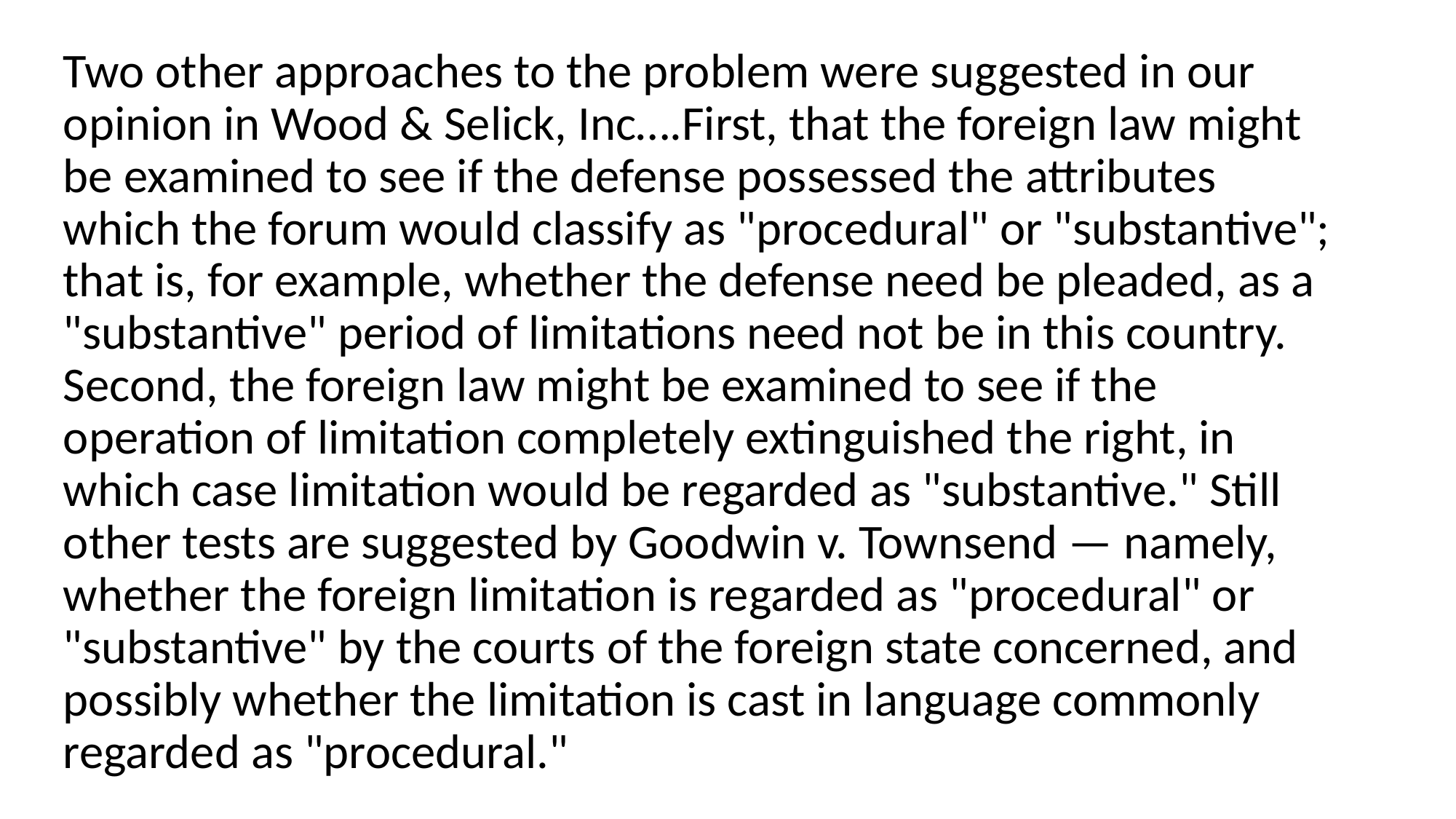

# Two other approaches to the problem were suggested in our opinion in Wood & Selick, Inc….First, that the foreign law might be examined to see if the defense possessed the attributes which the forum would classify as "procedural" or "substantive"; that is, for example, whether the defense need be pleaded, as a "substantive" period of limitations need not be in this country. Second, the foreign law might be examined to see if the operation of limitation completely extinguished the right, in which case limitation would be regarded as "substantive." Still other tests are suggested by Goodwin v. Townsend — namely, whether the foreign limitation is regarded as "procedural" or "substantive" by the courts of the foreign state concerned, and possibly whether the limitation is cast in language commonly regarded as "procedural."